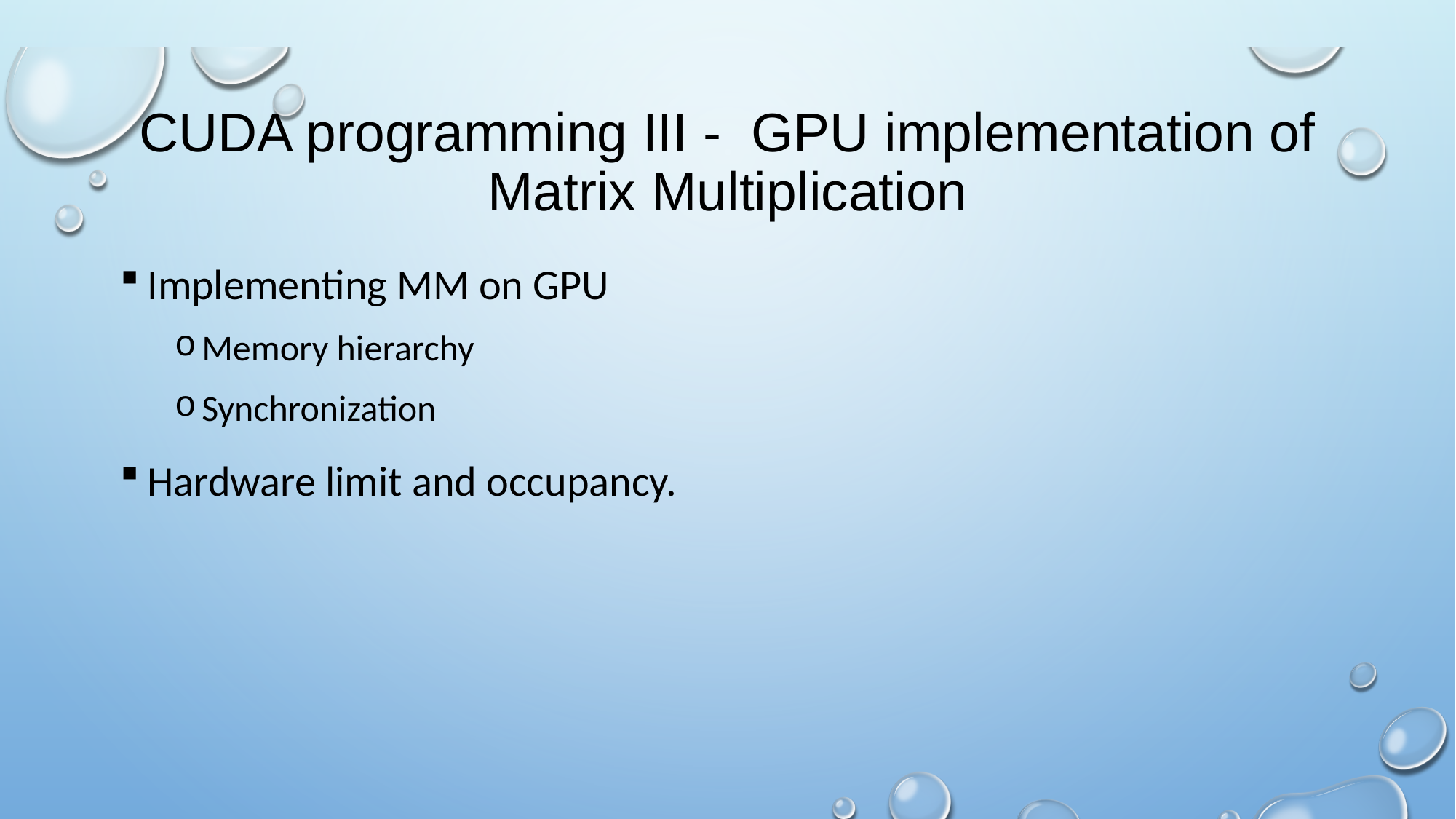

# CUDA programming III -  GPU implementation of Matrix Multiplication
Implementing MM on GPU
Memory hierarchy
Synchronization
Hardware limit and occupancy.